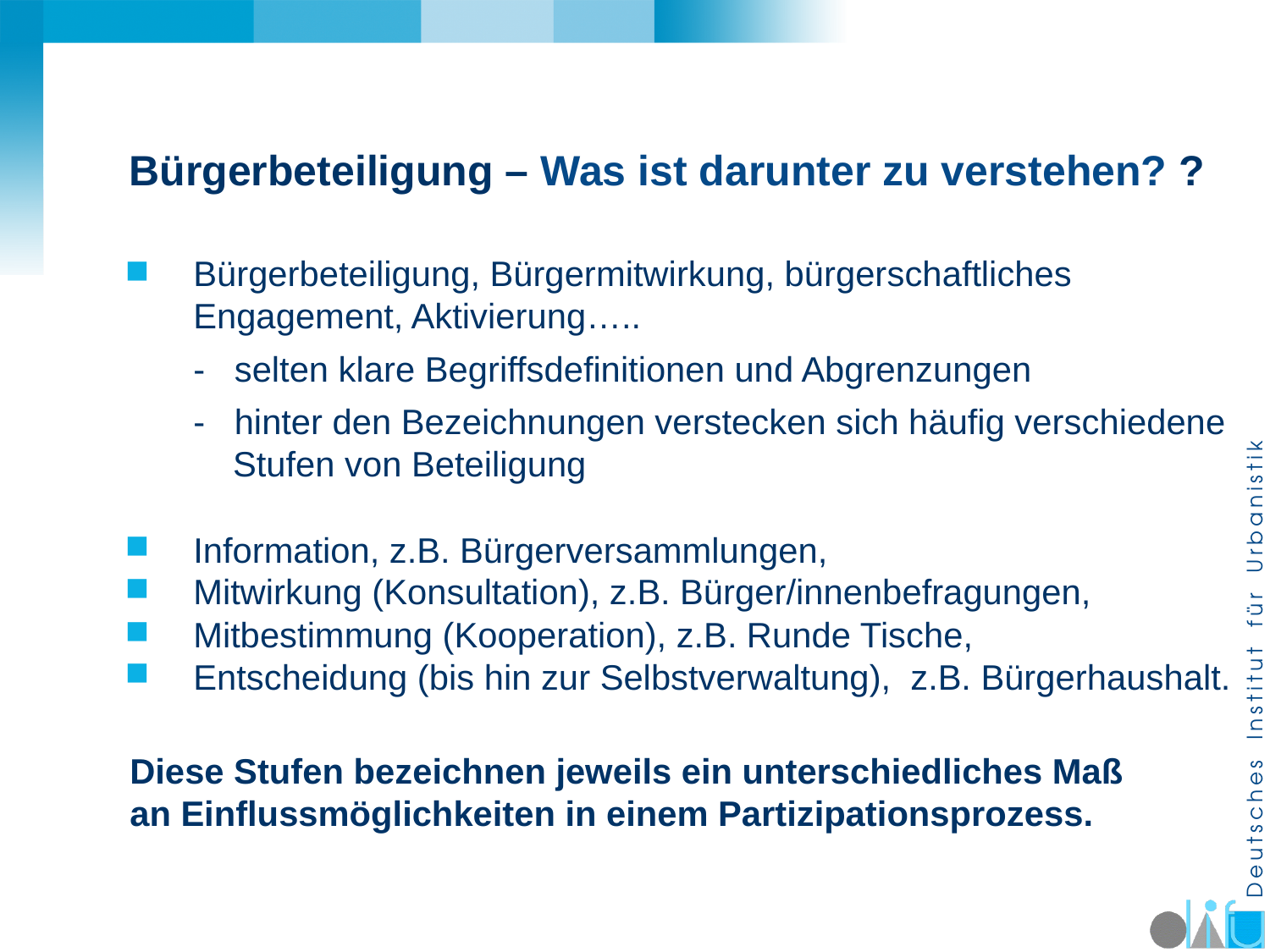

Bürgerbeteiligung – Was ist darunter zu verstehen? ?
Bürgerbeteiligung, Bürgermitwirkung, bürgerschaftliches Engagement, Aktivierung…..
-   selten klare Begriffsdefinitionen und Abgrenzungen
-   hinter den Bezeichnungen verstecken sich häufig verschiedene  Stufen von Beteiligung

Information, z.B. Bürgerversammlungen,
Mitwirkung (Konsultation), z.B. Bürger/innenbefragungen,
Mitbestimmung (Kooperation), z.B. Runde Tische,
Entscheidung (bis hin zur Selbstverwaltung),  z.B. Bürgerhaushalt.

Diese Stufen bezeichnen jeweils ein unterschiedliches Maß
an Einflussmöglichkeiten in einem Partizipationsprozess.